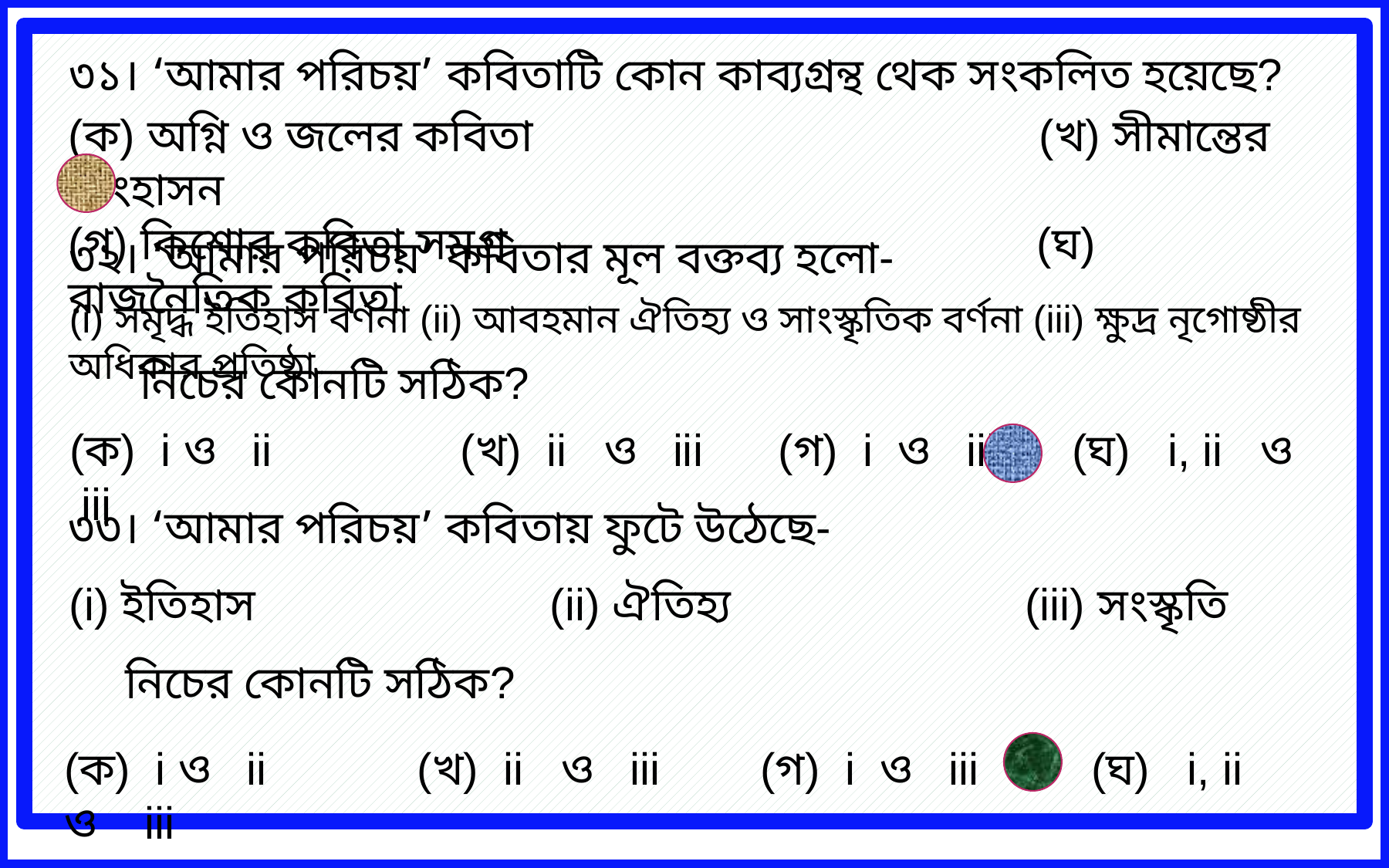

৩১। ‘আমার পরিচয়’ কবিতাটি কোন কাব্যগ্রন্থ থেক সংকলিত হয়েছে?
(ক) অগ্নি ও জলের কবিতা                                           (খ) সীমান্তের সিংহাসন
(গ) কিশোর কবিতা সমগ্র                                             (ঘ) রাজনৈতিক কবিতা

৩২। ‘আমার পরিচয়’ কবিতার মূল বক্তব্য হলো-
(i) সমৃদ্ধ ইতিহাস বর্ণনা (ii) আবহমান ঐতিহ্য ও সাংস্কৃতিক বর্ণনা (iii) ক্ষুদ্র নৃগোষ্ঠীর অধিকার প্রতিষ্ঠা
      নিচের কোনটি সঠিক?
(ক)  i ও   ii               (খ)  ii   ও   iii      (গ)  i  ও   iii      (ঘ)   i, ii   ও    iii

৩৩। ‘আমার পরিচয়’ কবিতায় ফুটে উঠেছে-
(i) ইতিহাস                         (ii) ঐতিহ্য                         (iii) সংস্কৃতি
      নিচের কোনটি সঠিক?

(ক)  i ও   ii            (খ)  ii   ও   iii        (গ)  i  ও   iii         (ঘ)   i, ii   ও    iii